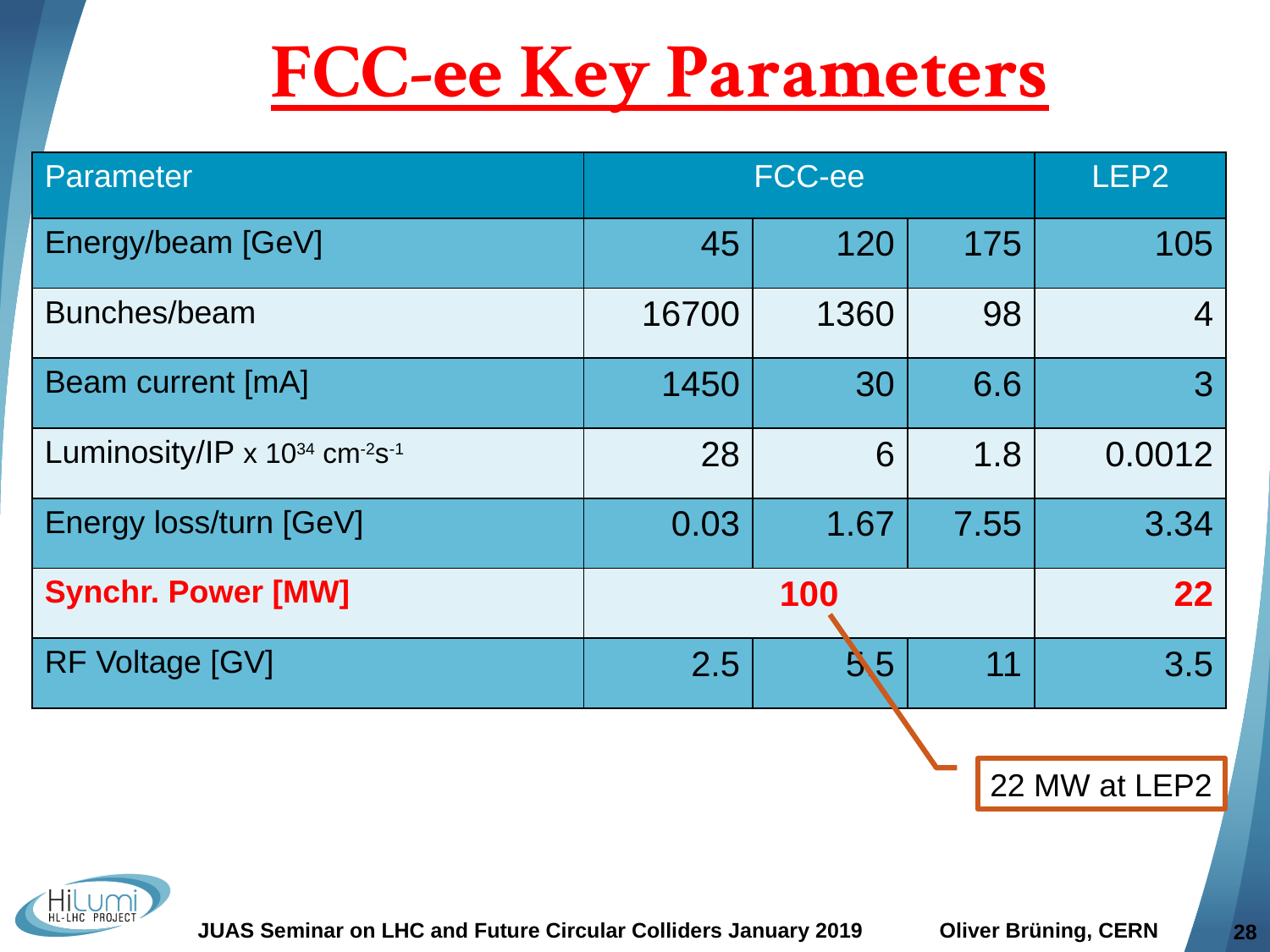

FCC-ee Key Parameters
| Parameter | FCC-ee |  |  | LEP2 |
| --- | --- | --- | --- | --- |
| Energy/beam [GeV] | 45 | 120 | 175 | 105 |
| Bunches/beam | 16700 | 1360 | 98 | 4 |
| Beam current [mA] | 1450 | 30 | 6.6 | 3 |
| Luminosity/IP x 1034 cm-2s-1 | 28 | 6 | 1.8 | 0.0012 |
| Energy loss/turn [GeV] | 0.03 | 1.67 | 7.55 | 3.34 |
| Synchr. Power [MW] | 100 |  |  | 22 |
| RF Voltage [GV] | 2.5 | 5.5 | 11 | 3.5 |
22 MW at LEP2
JUAS Seminar on LHC and Future Circular Colliders January 2019             Oliver Brüning, CERN
28